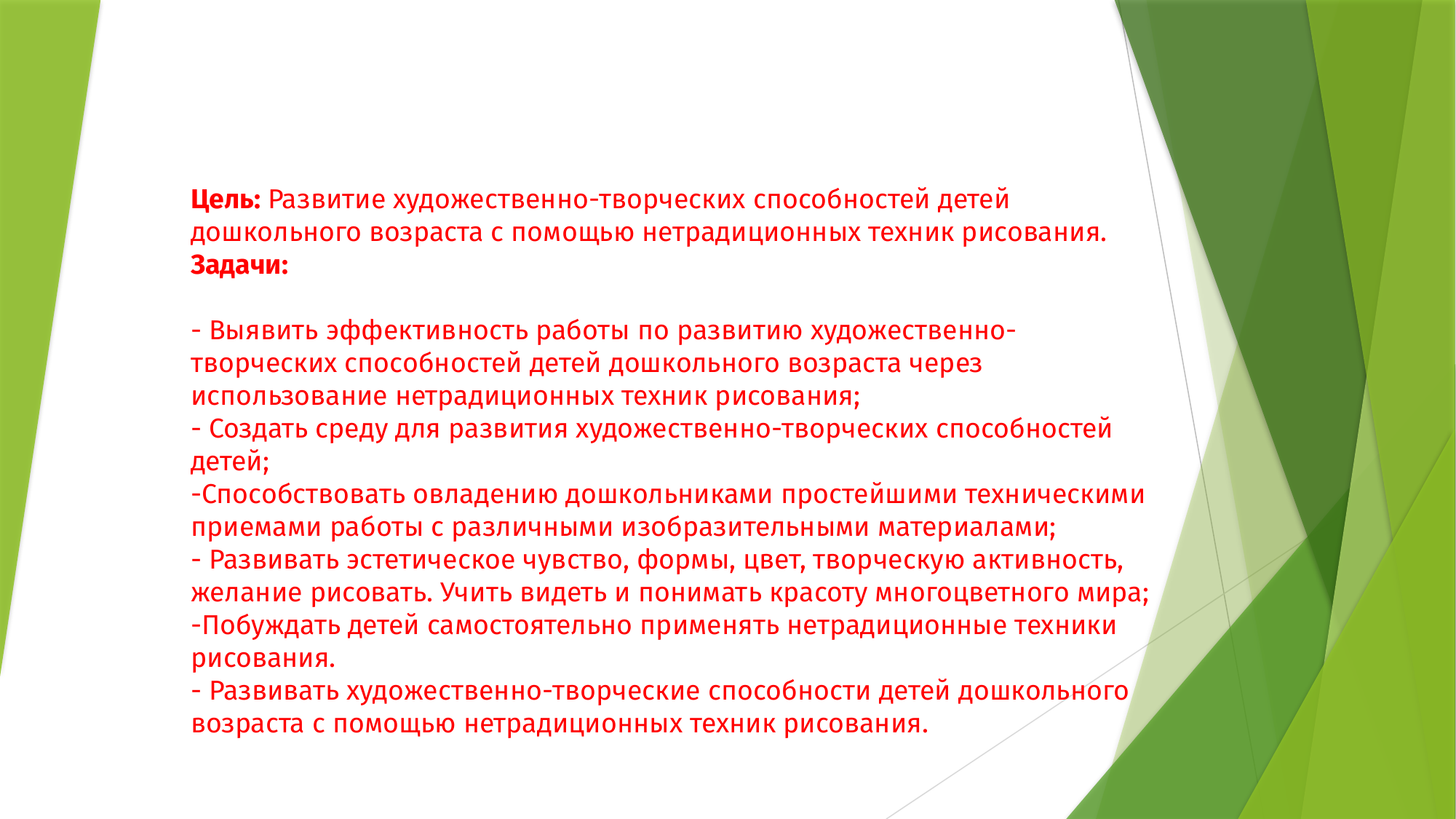

# Цель: Развитие художественно-творческих способностей детей дошкольного возраста с помощью нетрадиционных техник рисования. Задачи:   - Выявить эффективность работы по развитию художественно-творческих способностей детей дошкольного возраста через использование нетрадиционных техник рисования; - Создать среду для развития художественно-творческих способностей детей; -Способствовать овладению дошкольниками простейшими техническими приемами работы с различными изобразительными материалами; - Развивать эстетическое чувство, формы, цвет, творческую активность, желание рисовать. Учить видеть и понимать красоту многоцветного мира; -Побуждать детей самостоятельно применять нетрадиционные техники рисования. - Развивать художественно-творческие способности детей дошкольного возраста с помощью нетрадиционных техник рисования.